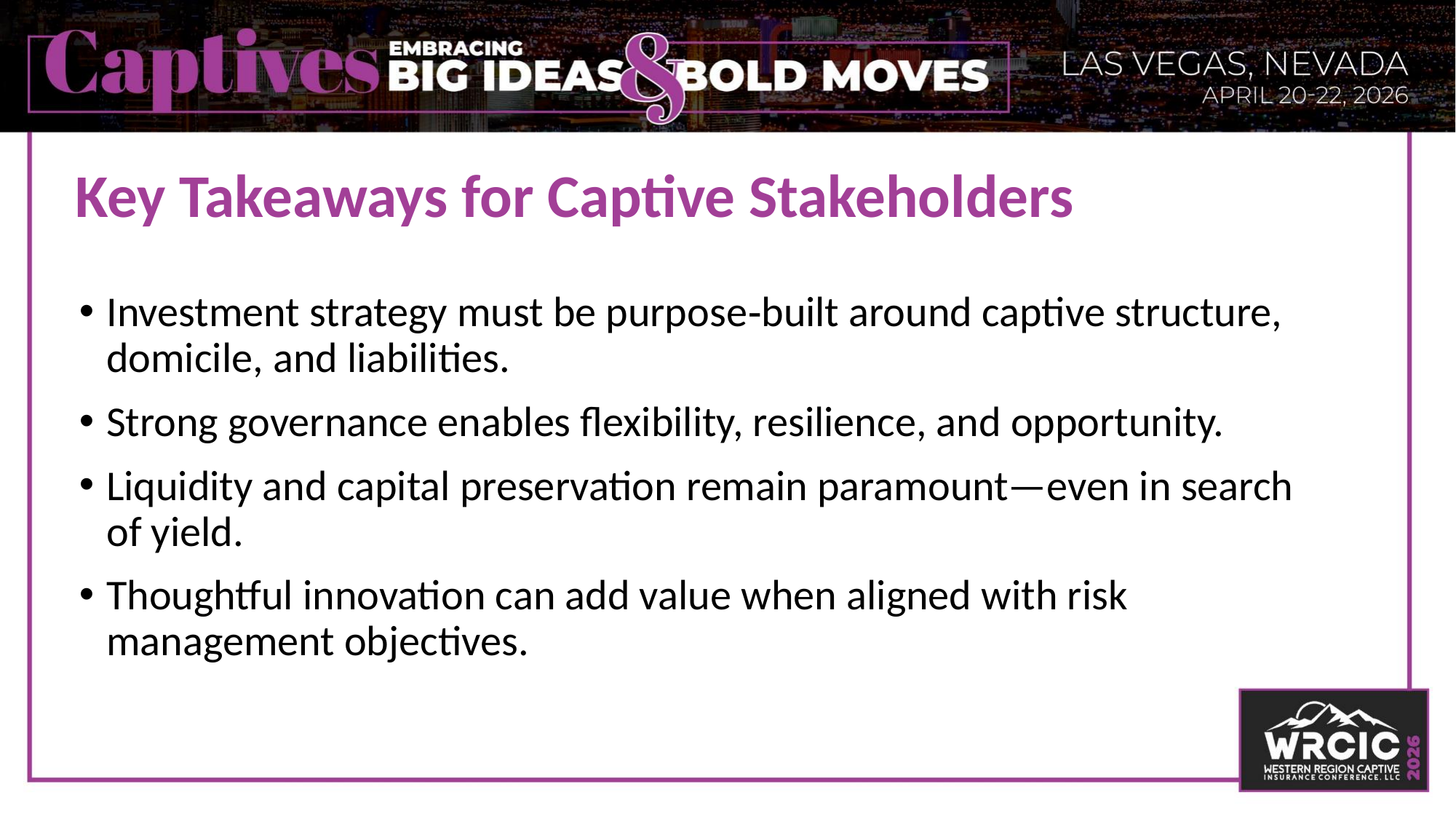

# Key Takeaways for Captive Stakeholders
Investment strategy must be purpose‑built around captive structure, domicile, and liabilities.
Strong governance enables flexibility, resilience, and opportunity.
Liquidity and capital preservation remain paramount—even in search of yield.
Thoughtful innovation can add value when aligned with risk management objectives.